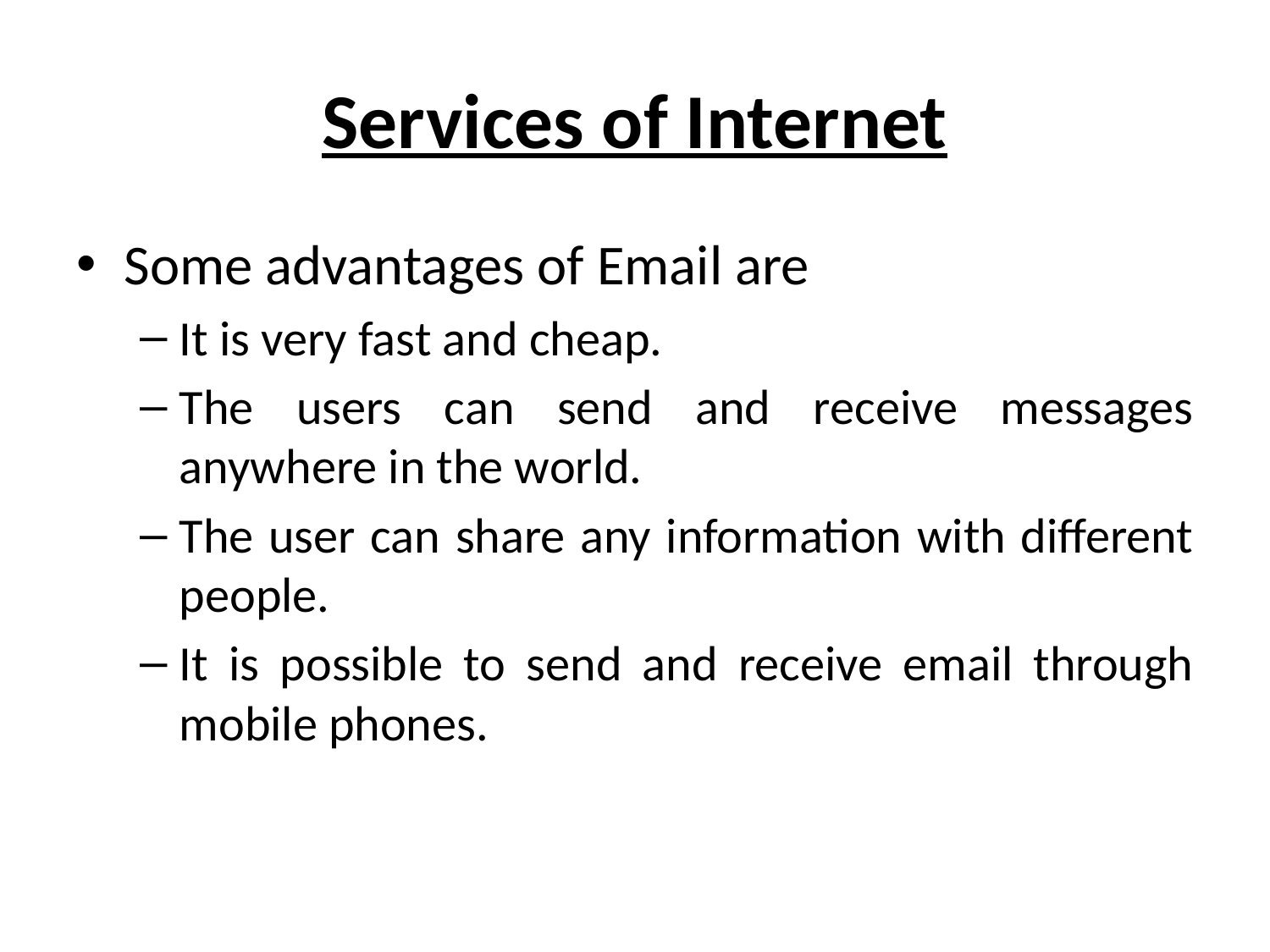

# Services of Internet
Some advantages of Email are
It is very fast and cheap.
The users can send and receive messages anywhere in the world.
The user can share any information with different people.
It is possible to send and receive email through mobile phones.